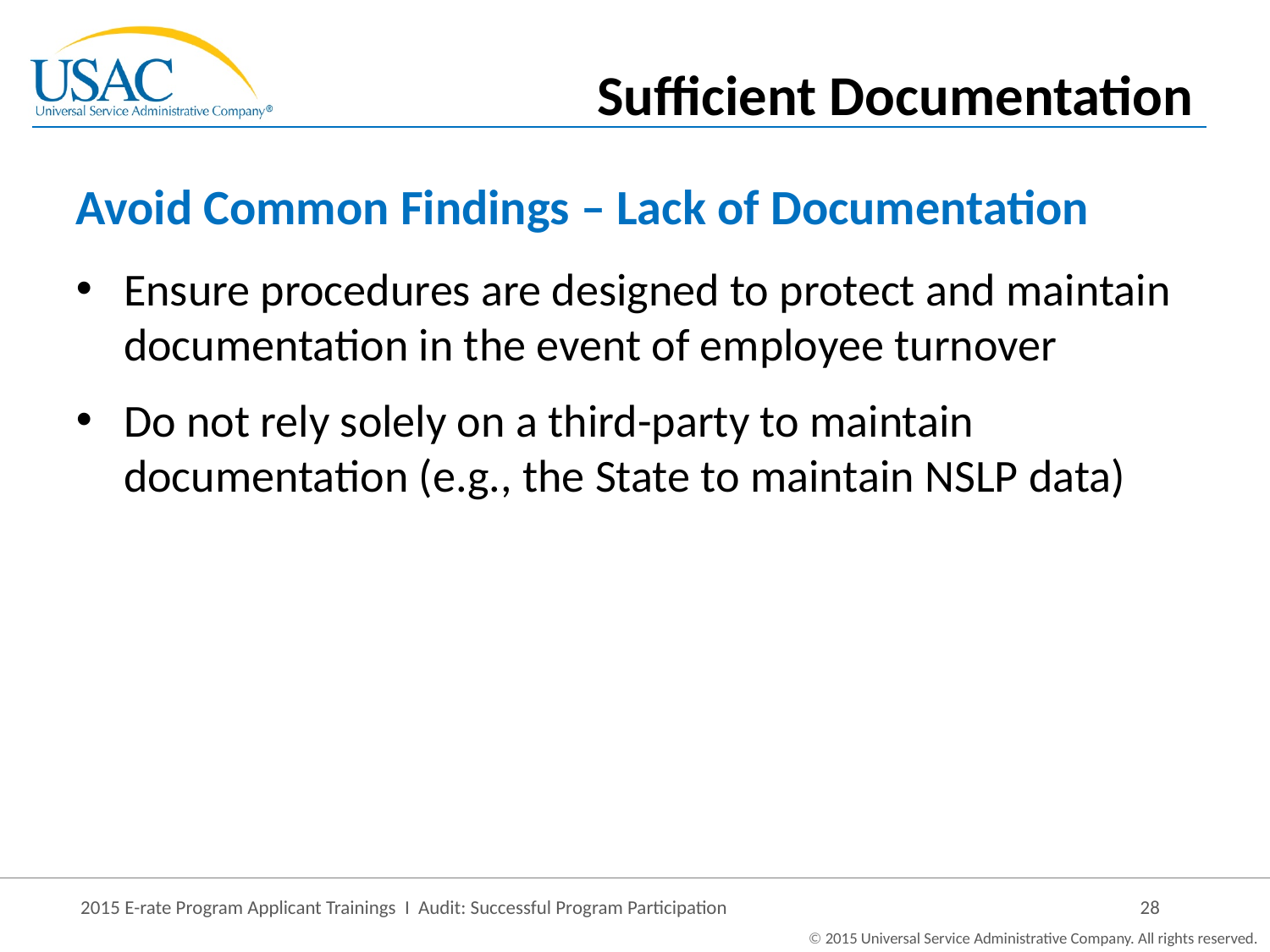

Sufficient Documentation
# Avoid Common Findings – Lack of Documentation
Ensure procedures are designed to protect and maintain documentation in the event of employee turnover
Do not rely solely on a third-party to maintain documentation (e.g., the State to maintain NSLP data)